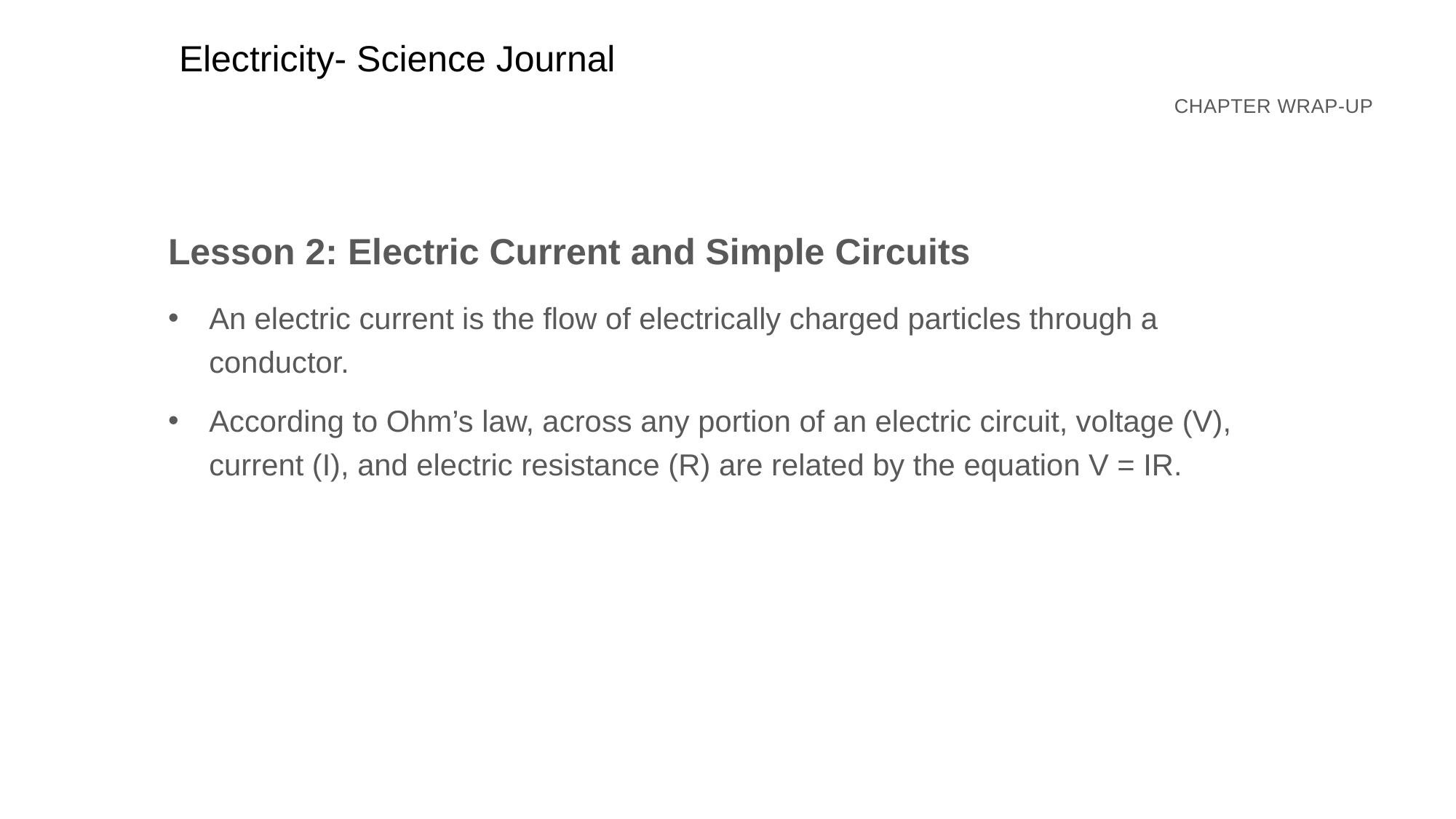

Electricity- Science Journal

Lesson 2: Electric Current and Simple Circuits

An electric current is the flow of electrically charged particles through a conductor.
According to Ohm’s law, across any portion of an electric circuit, voltage (V), current (I), and electric resistance (R) are related by the equation V = IR.